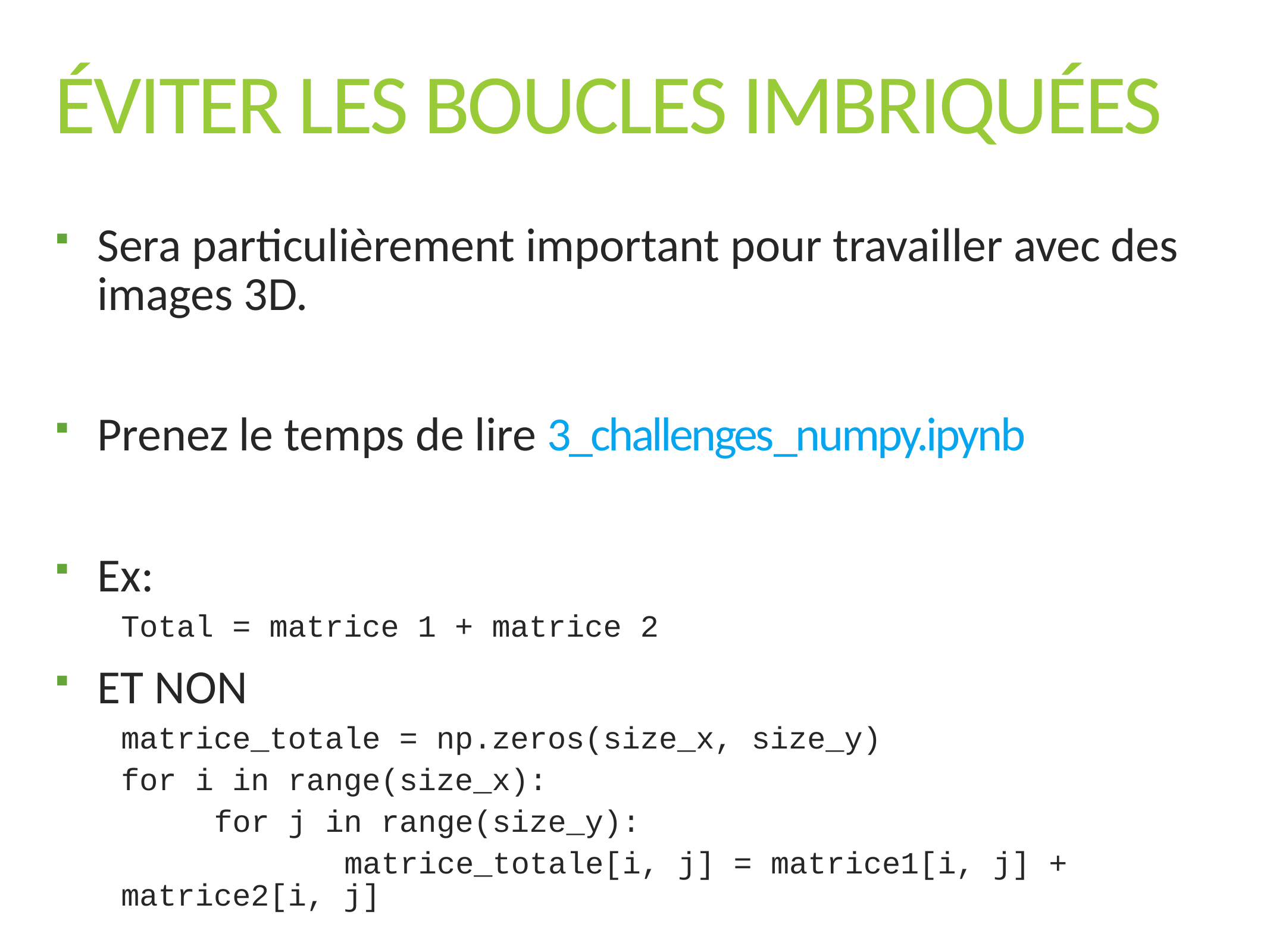

# ÉVITER LES BOUCLES IMBRIQUÉES
Sera particulièrement important pour travailler avec des images 3D.

Prenez le temps de lire 3_challenges_numpy.ipynb

Ex:
Total = matrice 1 + matrice 2
ET NON
matrice_totale = np.zeros(size_x, size_y)
for i in range(size_x):
     for j in range(size_y):
            matrice_totale[i, j] = matrice1[i, j] + matrice2[i, j]